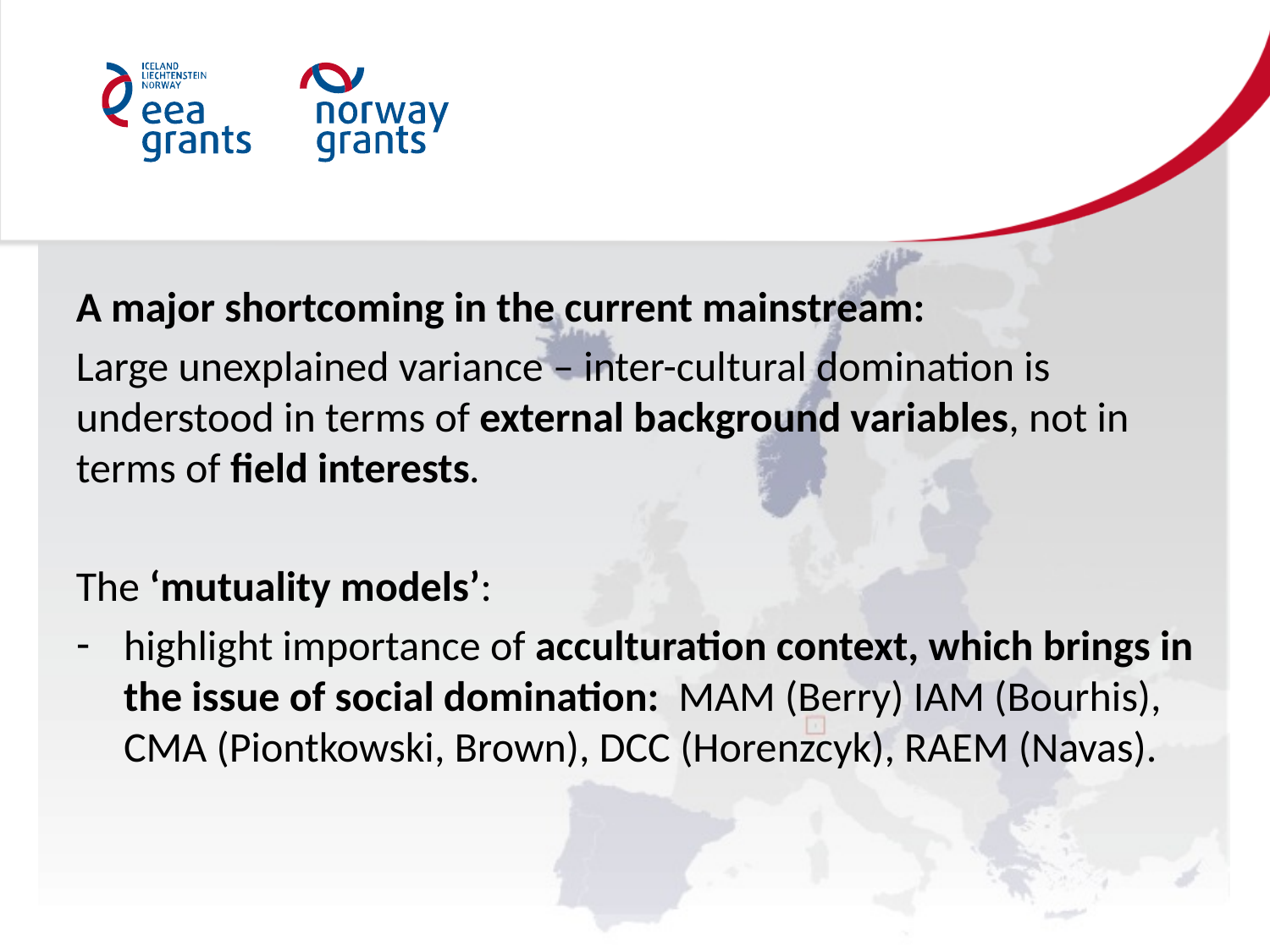

A major shortcoming in the current mainstream:
Large unexplained variance – inter-cultural domination is understood in terms of external background variables, not in terms of field interests.

The ‘mutuality models’:
highlight importance of acculturation context, which brings in the issue of social domination:  MAM (Berry) IAM (Bourhis), CMA (Piontkowski, Brown), DCC (Horenzcyk), RAEM (Navas).

#